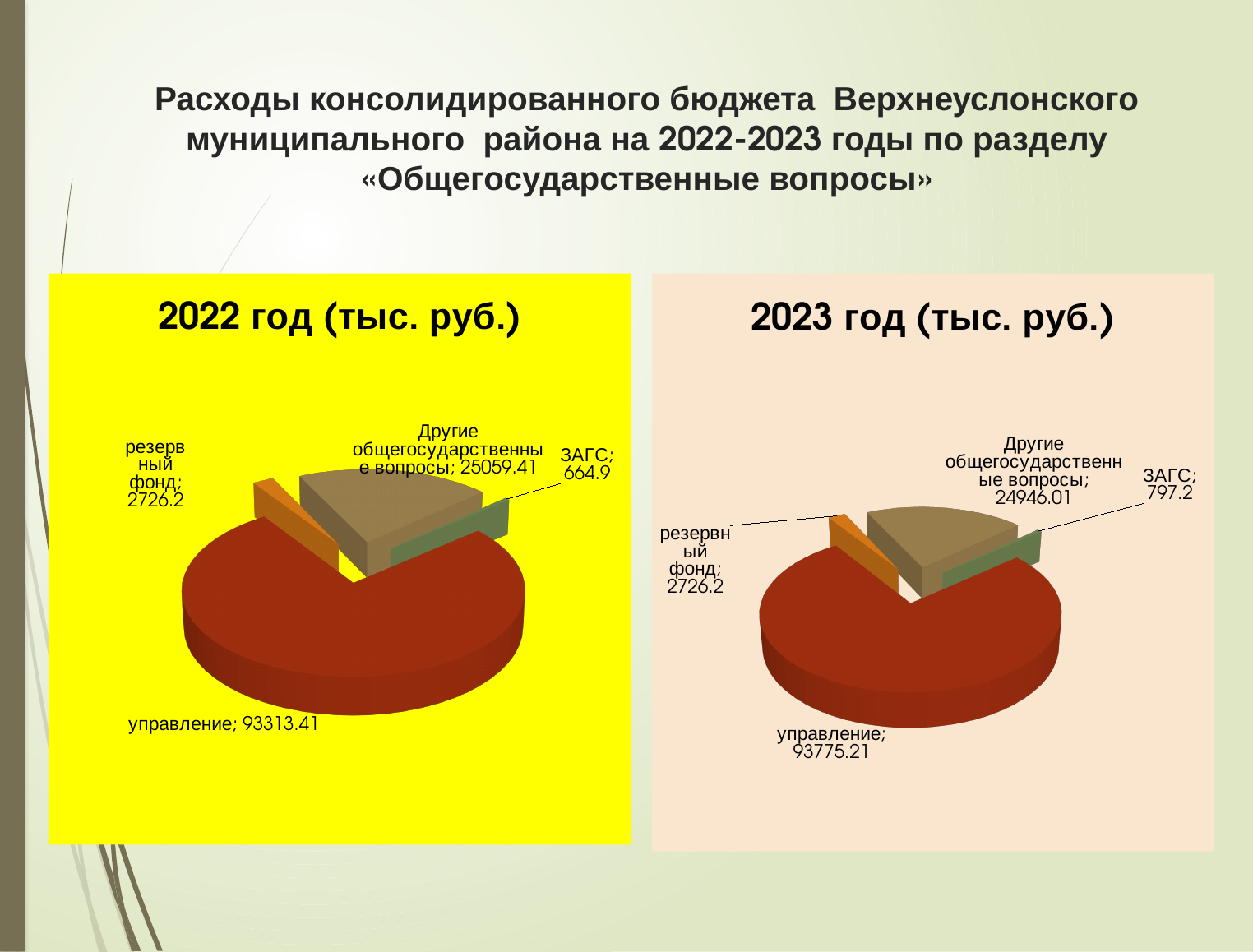

# Расходы консолидированного бюджета  Верхнеуслонского муниципального  района на 2022-2023 годы по разделу «Общегосударственные вопросы»

[unsupported chart]

[unsupported chart]